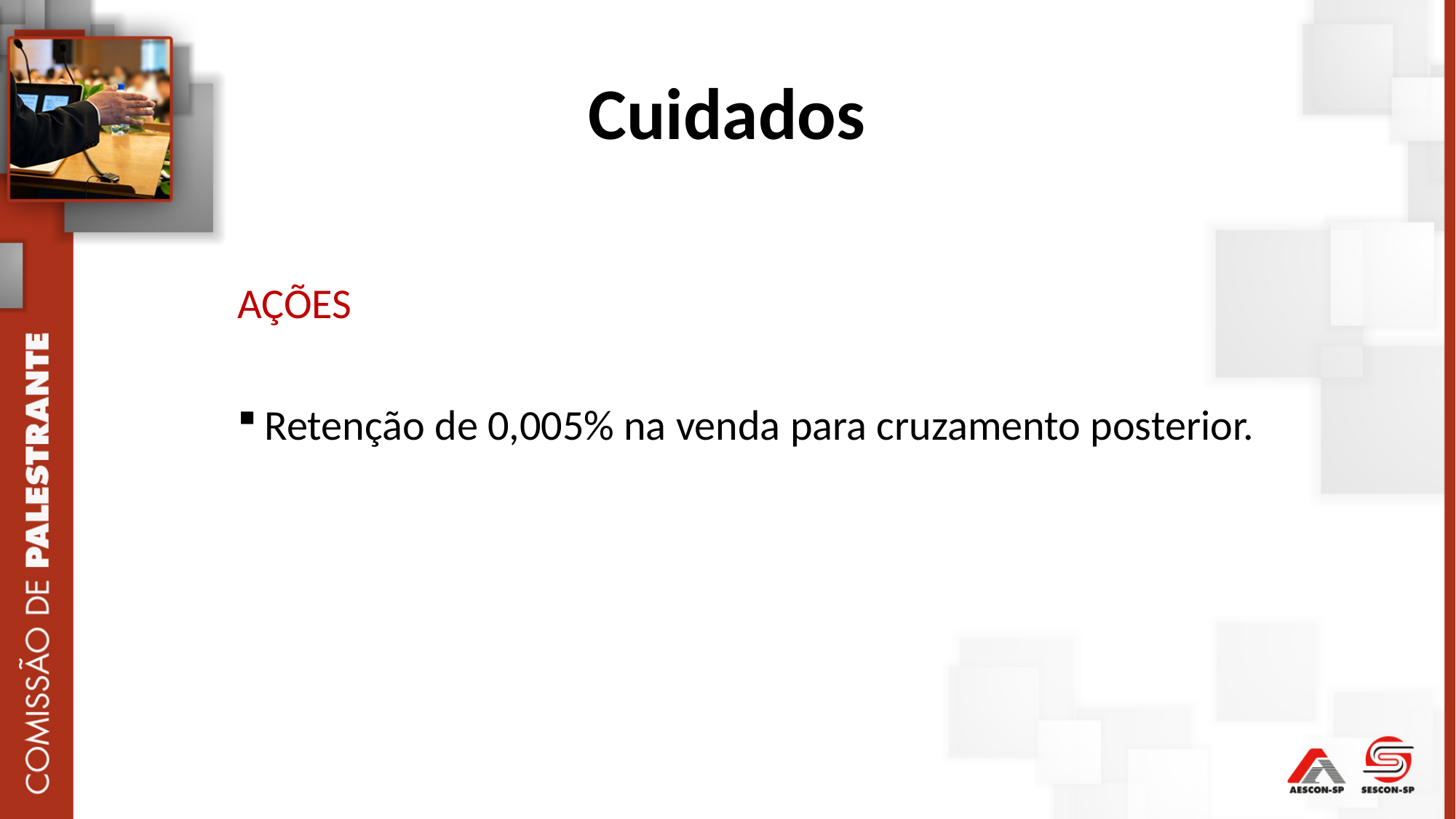

Cuidados

AÇÕES

Retenção de 0,005% na venda para cruzamento posterior.